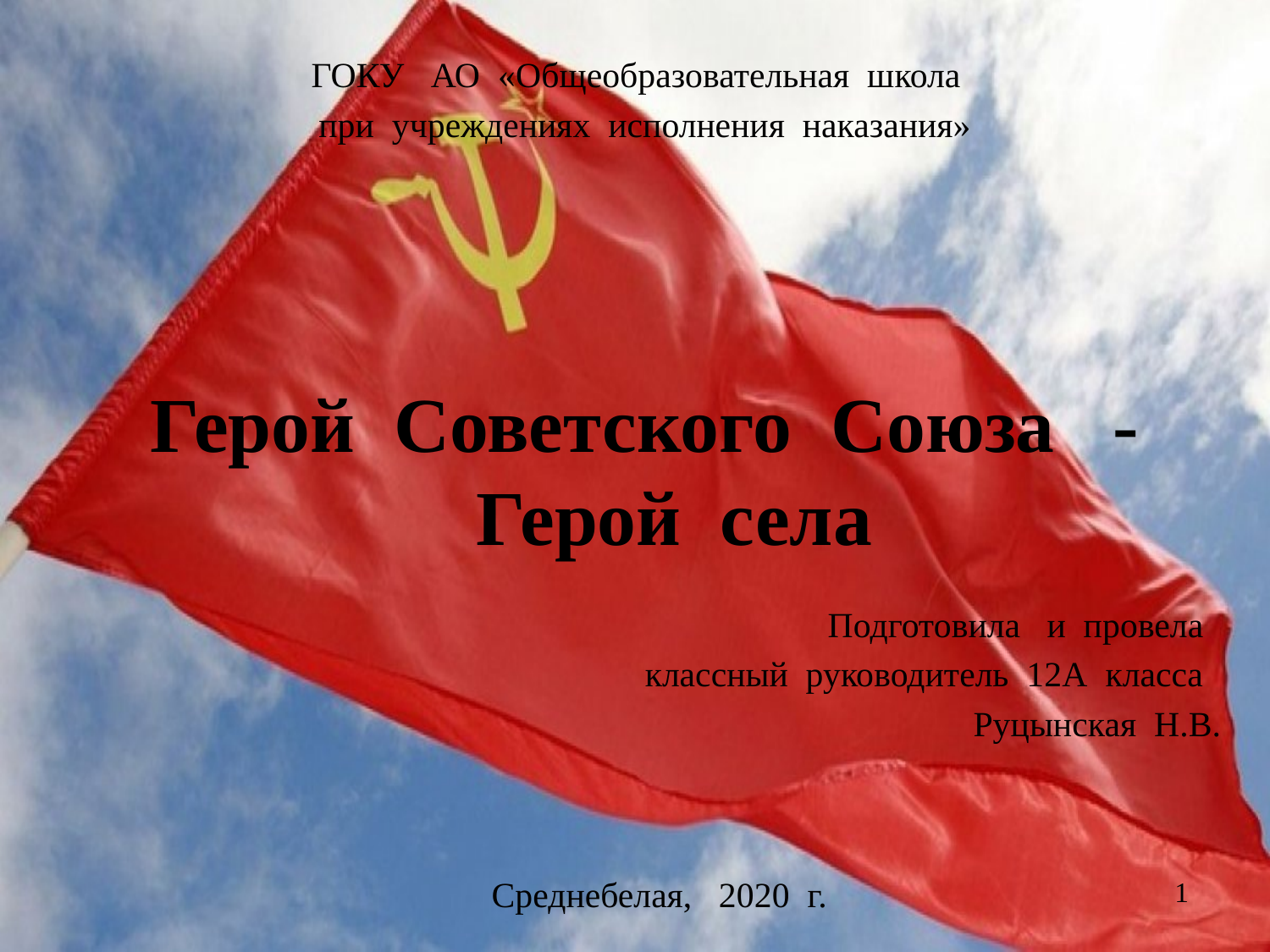

ГОКУ   АО  «Общеобразовательная  школа
при  учреждениях  исполнения  наказания»
# Герой  Советского  Союза   - Герой  села
Подготовила   и  провела
классный  руководитель  12А  класса
Руцынская  Н.В.
Среднебелая,   2020  г.
1